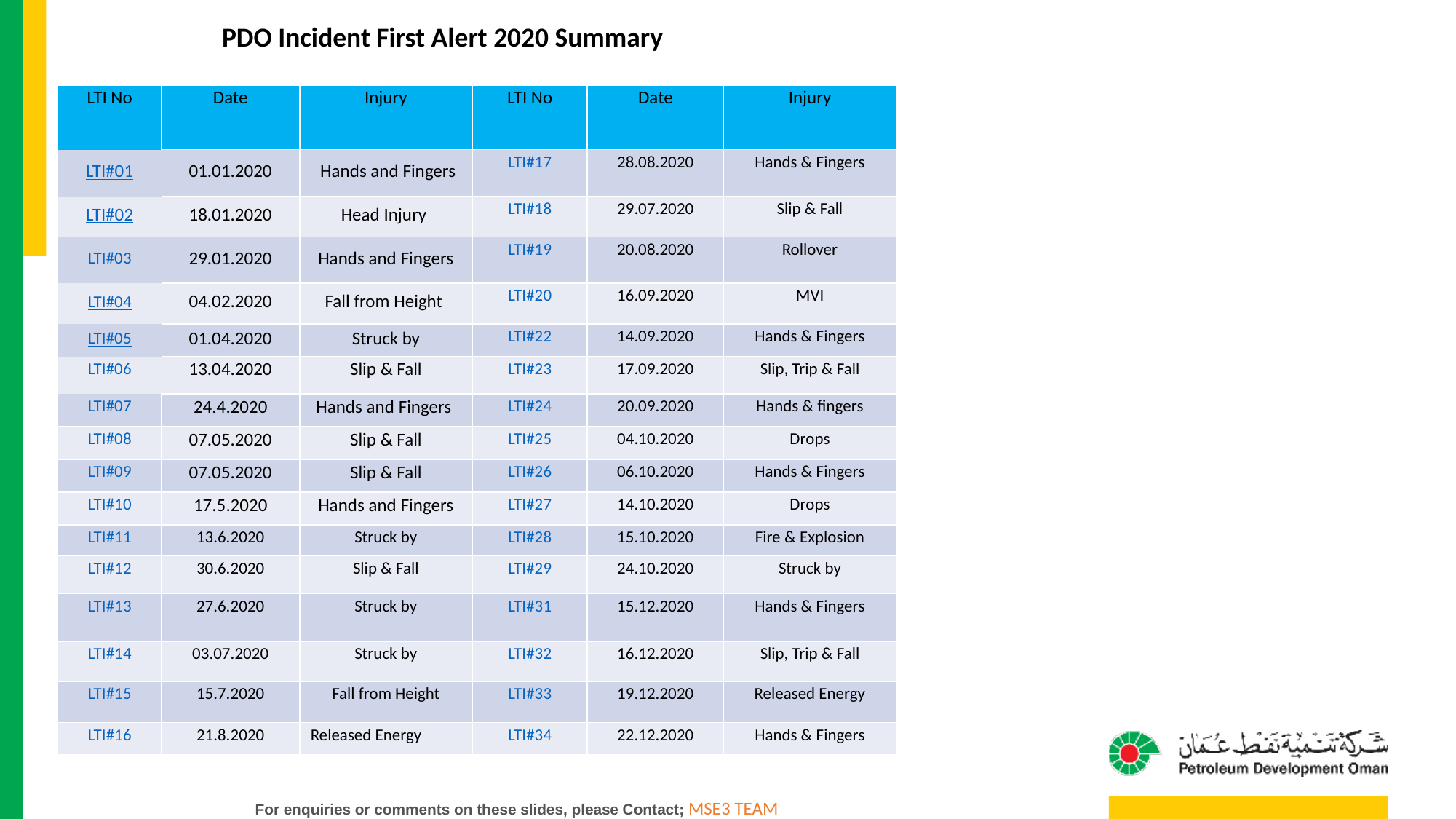

PDO Incident First Alert 2020 Summary
| LTI No | Date | Injury | LTI No | Date | Injury |
| --- | --- | --- | --- | --- | --- |
| LTI#01 | 01.01.2020 | Hands and Fingers | LTI#17 | 28.08.2020 | Hands & Fingers |
| LTI#02 | 18.01.2020 | Head Injury | LTI#18 | 29.07.2020 | Slip & Fall |
| LTI#03 | 29.01.2020 | Hands and Fingers | LTI#19 | 20.08.2020 | Rollover |
| LTI#04 | 04.02.2020 | Fall from Height | LTI#20 | 16.09.2020 | MVI |
| LTI#05 | 01.04.2020 | Struck by | LTI#22 | 14.09.2020 | Hands & Fingers |
| LTI#06 | 13.04.2020 | Slip & Fall | LTI#23 | 17.09.2020 | Slip, Trip & Fall |
| LTI#07 | 24.4.2020 | Hands and Fingers | LTI#24 | 20.09.2020 | Hands & fingers |
| LTI#08 | 07.05.2020 | Slip & Fall | LTI#25 | 04.10.2020 | Drops |
| LTI#09 | 07.05.2020 | Slip & Fall | LTI#26 | 06.10.2020 | Hands & Fingers |
| LTI#10 | 17.5.2020 | Hands and Fingers | LTI#27 | 14.10.2020 | Drops |
| LTI#11 | 13.6.2020 | Struck by | LTI#28 | 15.10.2020 | Fire & Explosion |
| LTI#12 | 30.6.2020 | Slip & Fall | LTI#29 | 24.10.2020 | Struck by |
| LTI#13 | 27.6.2020 | Struck by | LTI#31 | 15.12.2020 | Hands & Fingers |
| LTI#14 | 03.07.2020 | Struck by | LTI#32 | 16.12.2020 | Slip, Trip & Fall |
| LTI#15 | 15.7.2020 | Fall from Height | LTI#33 | 19.12.2020 | Released Energy |
| LTI#16 | 21.8.2020 | Released Energy | LTI#34 | 22.12.2020 | Hands & Fingers |
For enquiries or comments on these slides, please Contact; MSE3 TEAM